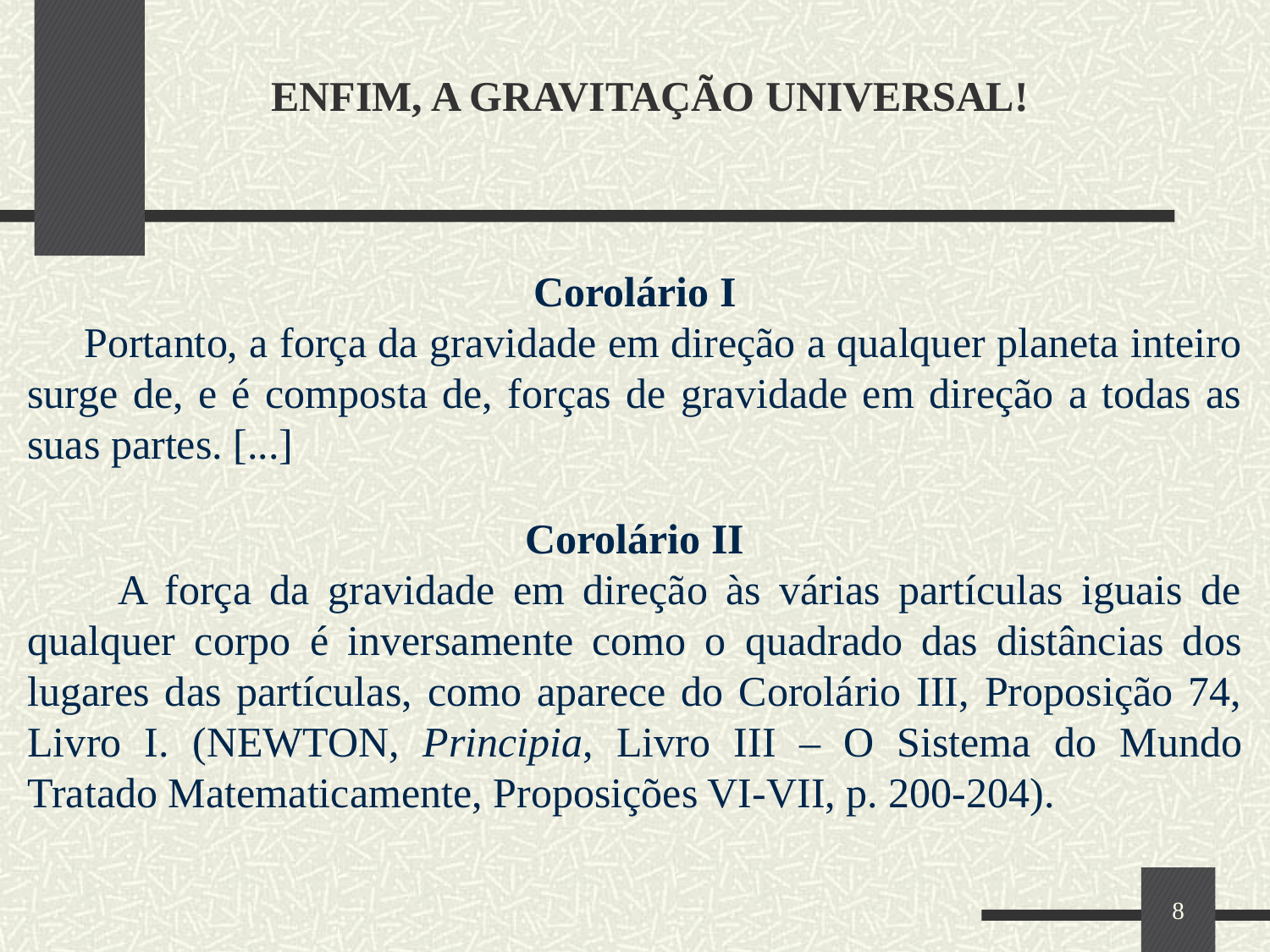

# ENFIM, A GRAVITAÇÃO UNIVERSAL!
Corolário I
     Portanto, a força da gravidade em direção a qualquer planeta inteiro surge de, e é composta de, forças de gravidade em direção a todas as suas partes. [...]
Corolário II
     A força da gravidade em direção às várias partículas iguais de qualquer corpo é inversamente como o quadrado das distâncias dos lugares das partículas, como aparece do Corolário III, Proposição 74, Livro I. (NEWTON, Principia, Livro III – O Sistema do Mundo Tratado Matematicamente, Proposições VI-VII, p. 200-204).
8